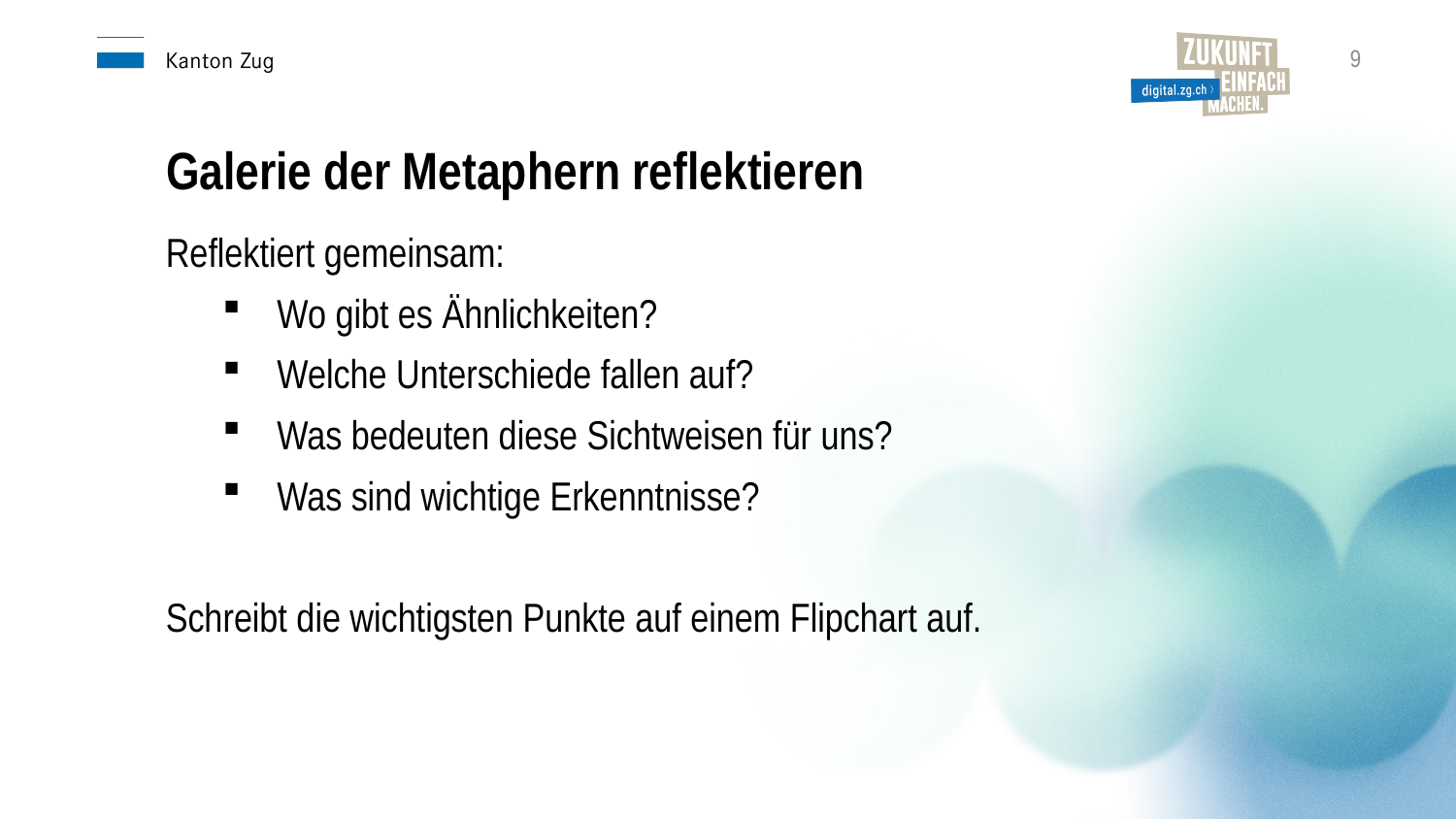

9
Galerie der Metaphern reflektieren
Reflektiert gemeinsam:
Wo gibt es Ähnlichkeiten?
Welche Unterschiede fallen auf?
Was bedeuten diese Sichtweisen für uns?
Was sind wichtige Erkenntnisse?

Schreibt die wichtigsten Punkte auf einem Flipchart auf.